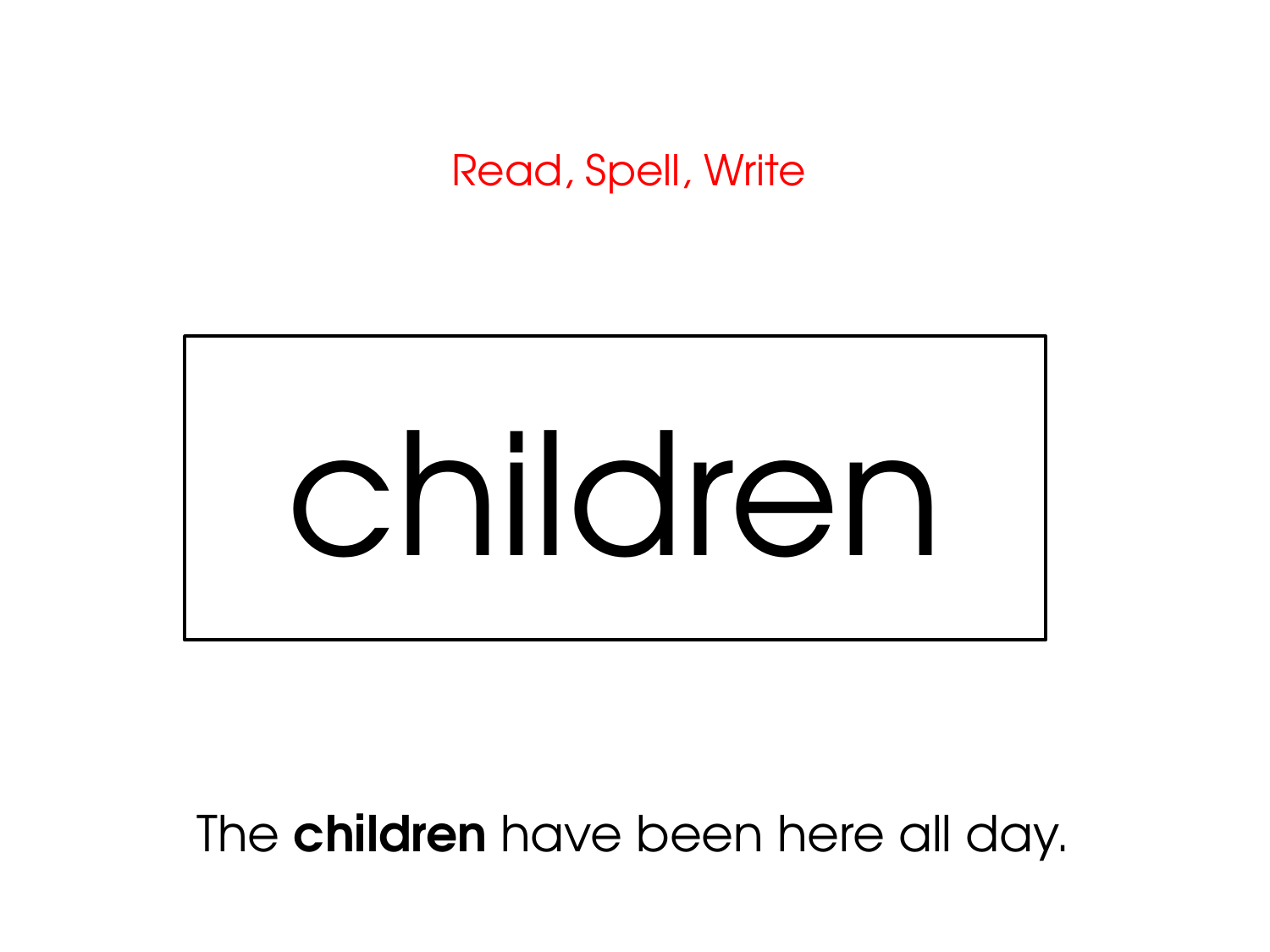

Read, Spell, Write
children
The children have been here all day.